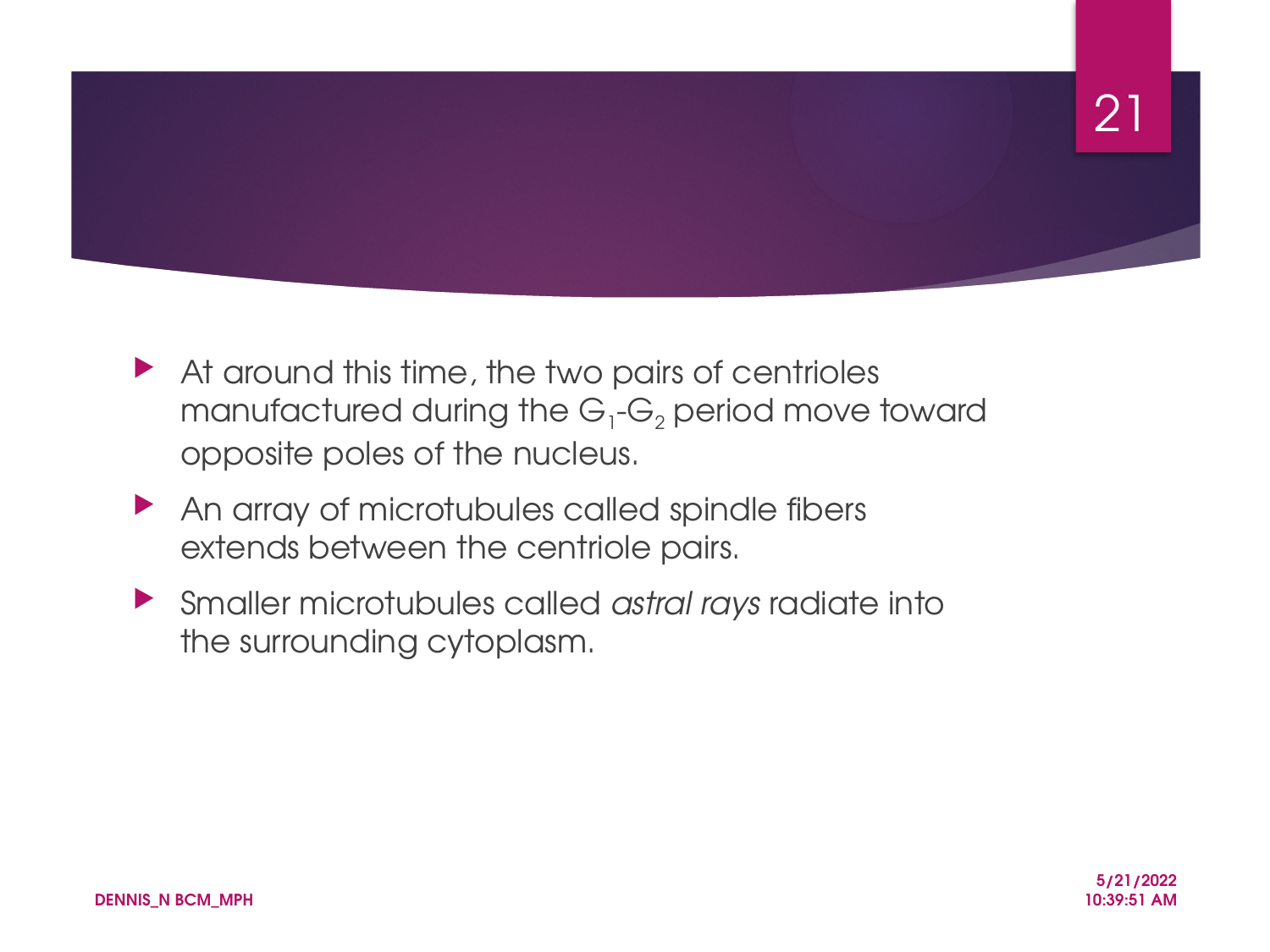

21
#
At around this time, the two pairs of centrioles manufactured during the G1-G2 period move toward opposite poles of the nucleus.
An array of microtubules called spindle fibers extends between the centriole pairs.
Smaller microtubules called astral rays radiate into the surrounding cytoplasm.

DENNIS_N BCM_MPH
5/21/2022 10:39:51 AM